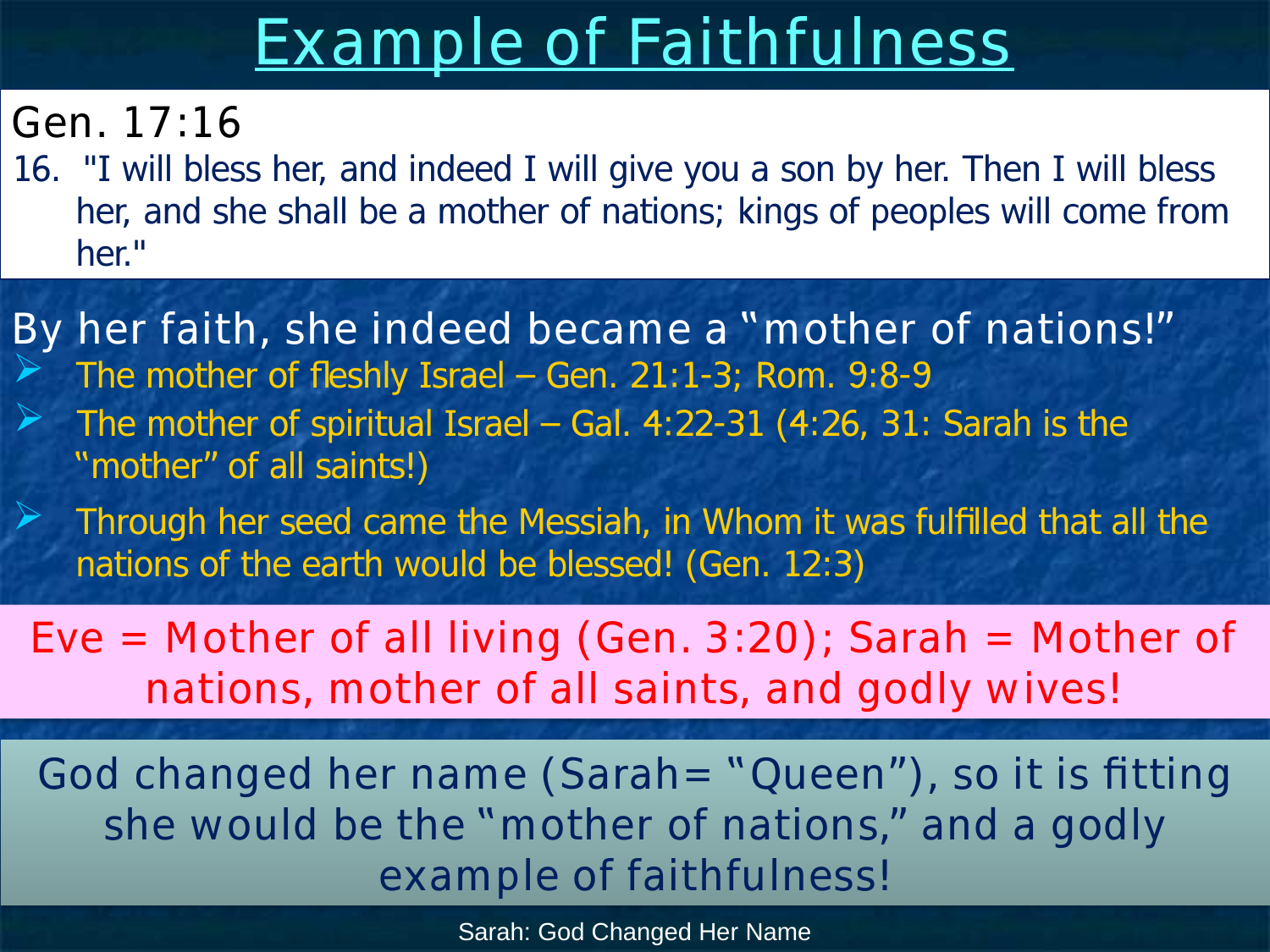

# Example of Faithfulness
Gen. 17:16
16.  "I will bless her, and indeed I will give you a son by her. Then I will bless her, and she shall be a mother of nations; kings of peoples will come from her."
By her faith, she indeed became a “mother of nations!”
The mother of fleshly Israel – Gen. 21:1-3; Rom. 9:8-9
The mother of spiritual Israel – Gal. 4:22-31 (4:26, 31: Sarah is the “mother” of all saints!)
Through her seed came the Messiah, in Whom it was fulfilled that all the nations of the earth would be blessed! (Gen. 12:3)
Eve = Mother of all living (Gen. 3:20); Sarah = Mother of nations, mother of all saints, and godly wives!
God changed her name (Sarah= “Queen”), so it is fitting
she would be the “mother of nations,” and a godly
example of faithfulness!
Sarah: God Changed Her Name